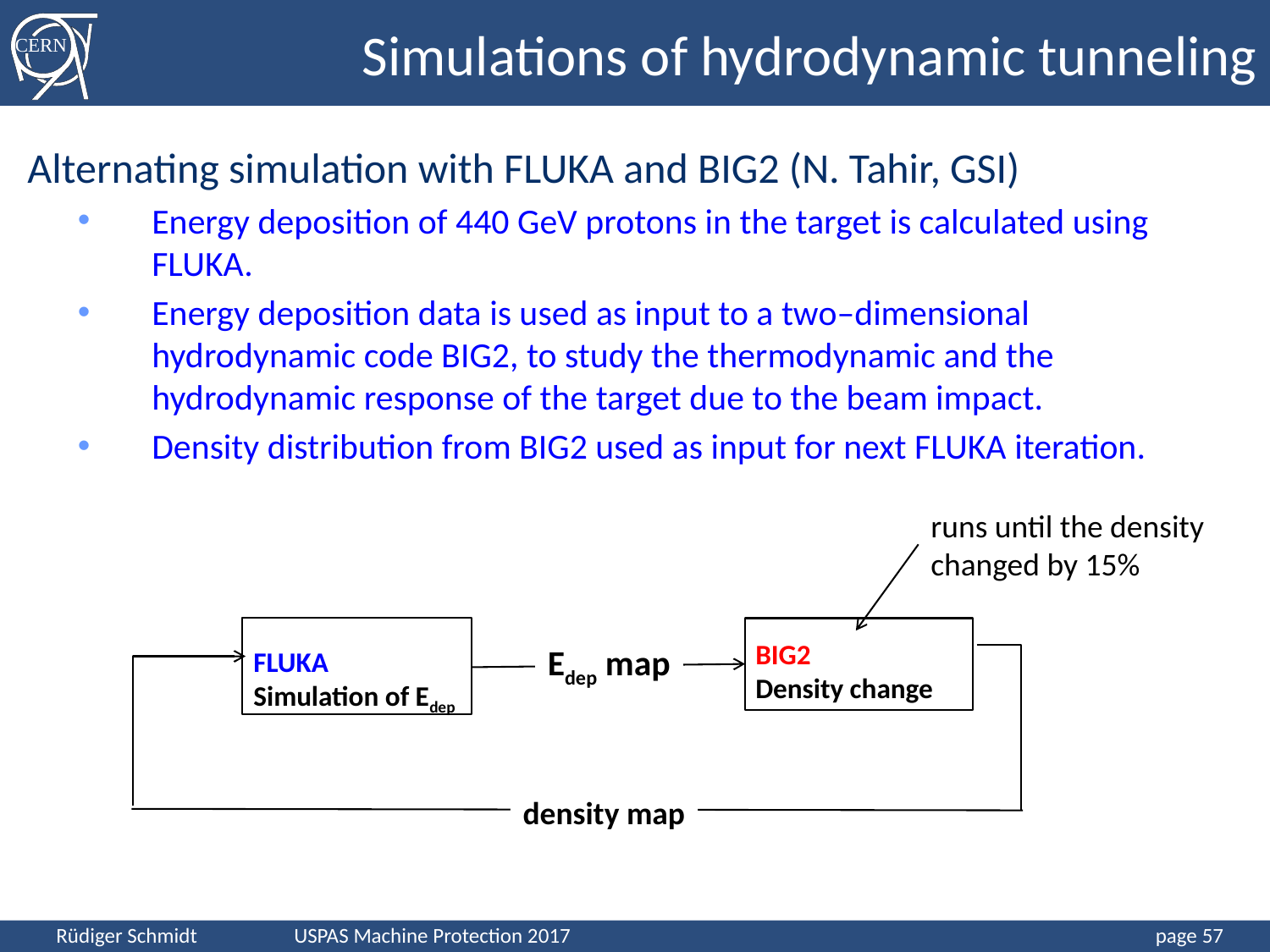

# Simulations of hydrodynamic tunneling
Alternating simulation with FLUKA and BIG2 (N. Tahir, GSI)
Energy deposition of 440 GeV protons in the target is calculated using FLUKA.
Energy deposition data is used as input to a two–dimensional hydrodynamic code BIG2, to study the thermodynamic and the hydrodynamic response of the target due to the beam impact.
Density distribution from BIG2 used as input for next FLUKA iteration.
runs until the density
changed by 15%

BIG2
Density change
Edep map
FLUKA
Simulation of Edep
density map